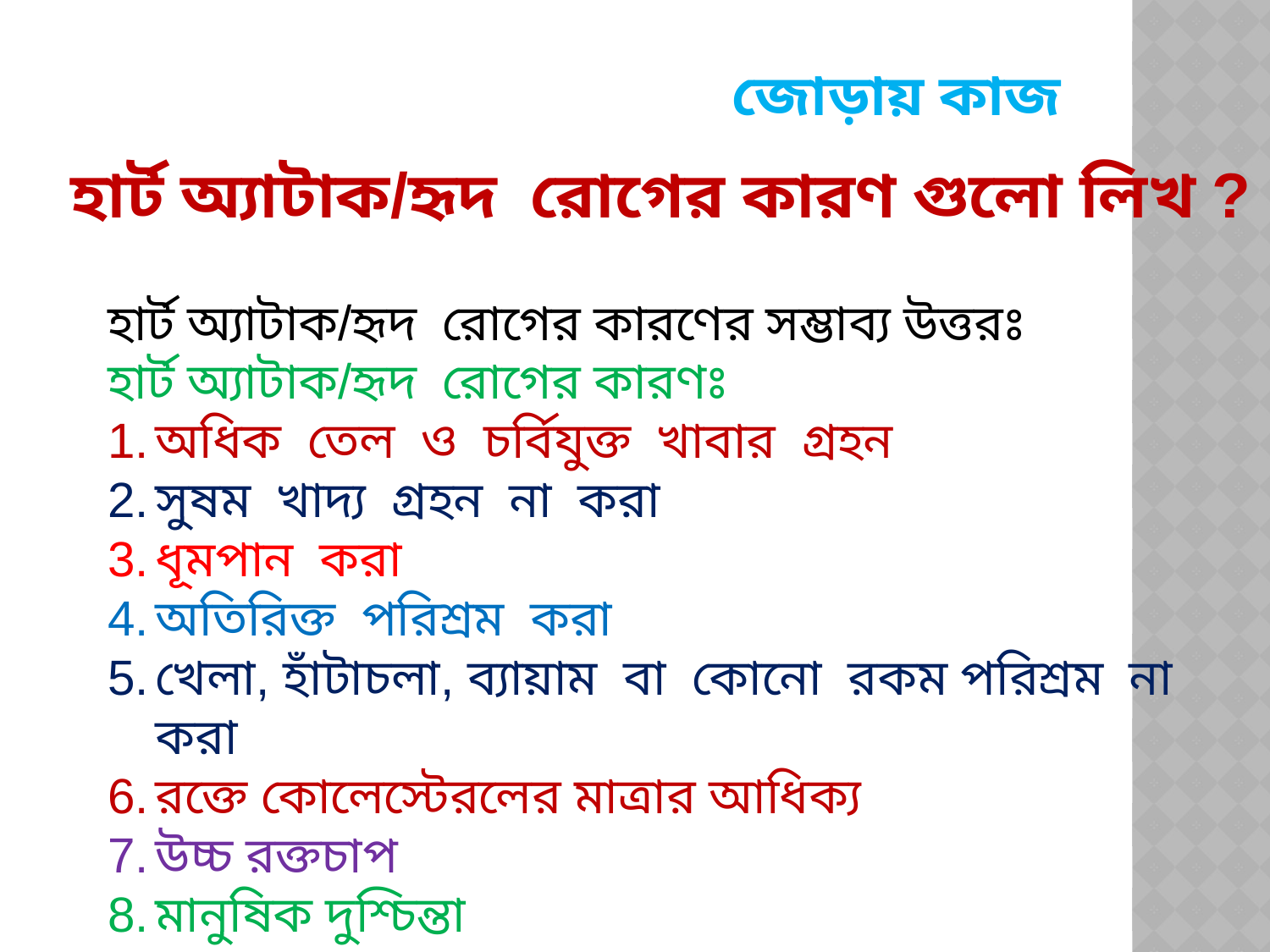

জোড়ায় কাজ
হার্ট অ্যাটাক/হৃদ  রোগের কারণ গুলো লিখ ?

হার্ট অ্যাটাক/হৃদ  রোগের কারণের সম্ভাব্য উত্তরঃ
হার্ট অ্যাটাক/হৃদ  রোগের কারণঃ
অধিক  তেল  ও  চর্বিযুক্ত  খাবার  গ্রহন
সুষম  খাদ্য  গ্রহন  না  করা
ধূমপান  করা
অতিরিক্ত  পরিশ্রম  করা
খেলা, হাঁটাচলা, ব্যায়াম  বা  কোনো  রকম পরিশ্রম  না  করা
রক্তে কোলেস্টেরলের মাত্রার আধিক্য
উচ্চ রক্তচাপ
মানুষিক দুশ্চিন্তা